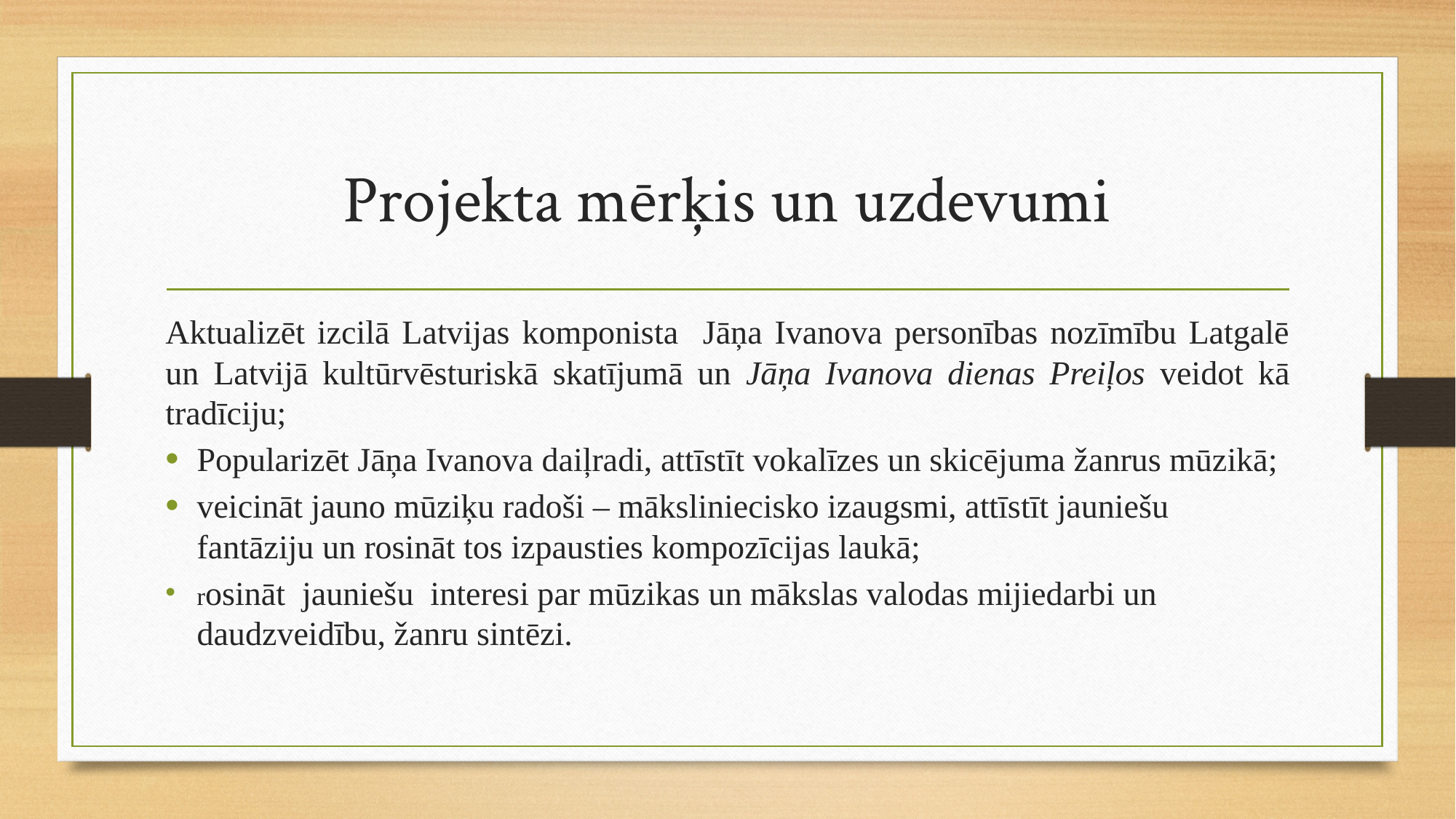

# Projekta mērķis un uzdevumi
Aktualizēt izcilā Latvijas komponista  Jāņa Ivanova personības nozīmību Latgalē un Latvijā kultūrvēsturiskā skatījumā un Jāņa Ivanova dienas Preiļos veidot kā tradīciju;
Popularizēt Jāņa Ivanova daiļradi, attīstīt vokalīzes un skicējuma žanrus mūzikā;
veicināt jauno mūziķu radoši – māksliniecisko izaugsmi, attīstīt jauniešu fantāziju un rosināt tos izpausties kompozīcijas laukā;
rosināt  jauniešu  interesi par mūzikas un mākslas valodas mijiedarbi un daudzveidību, žanru sintēzi.